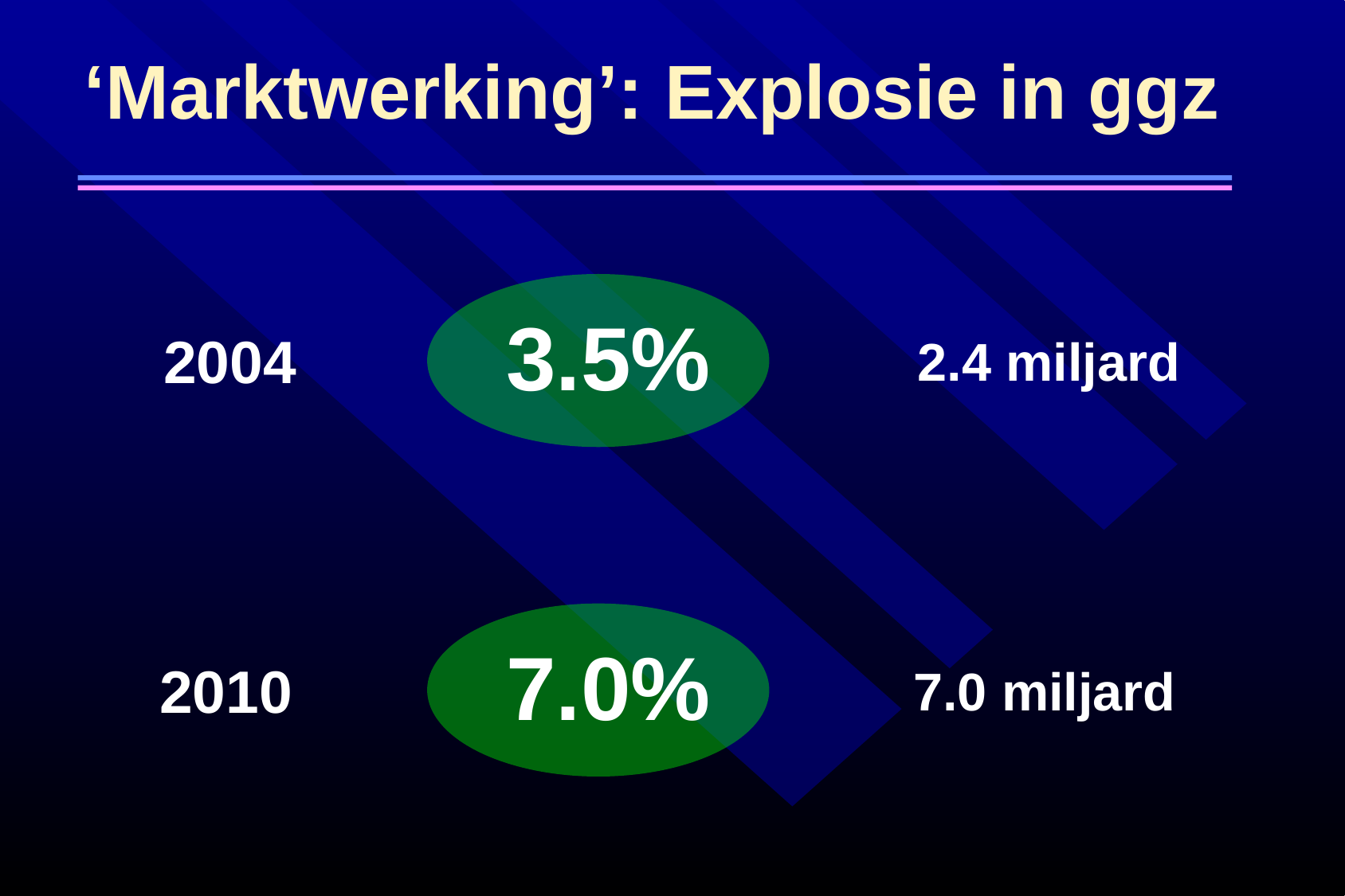

‘Marktwerking’: Explosie in ggz

3.5%
2004
2.4 miljard

7.0%
2010
7.0 miljard